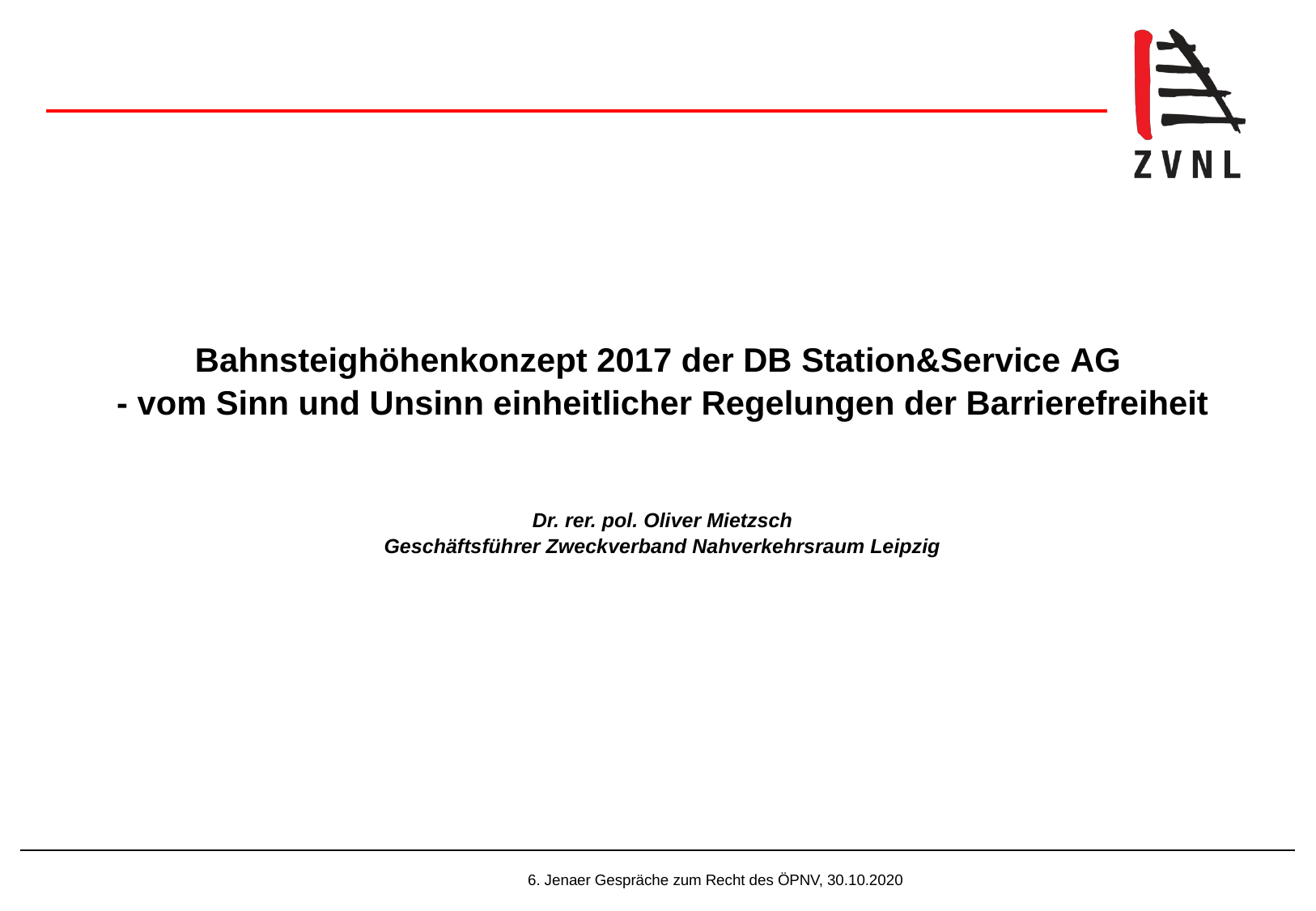

Bahnsteighöhenkonzept 2017 der DB Station&Service AG
- vom Sinn und Unsinn einheitlicher Regelungen der Barrierefreiheit

Dr. rer. pol. Oliver Mietzsch
Geschäftsführer Zweckverband Nahverkehrsraum Leipzig

6. Jenaer Gespräche zum Recht des ÖPNV, 30.10.2020